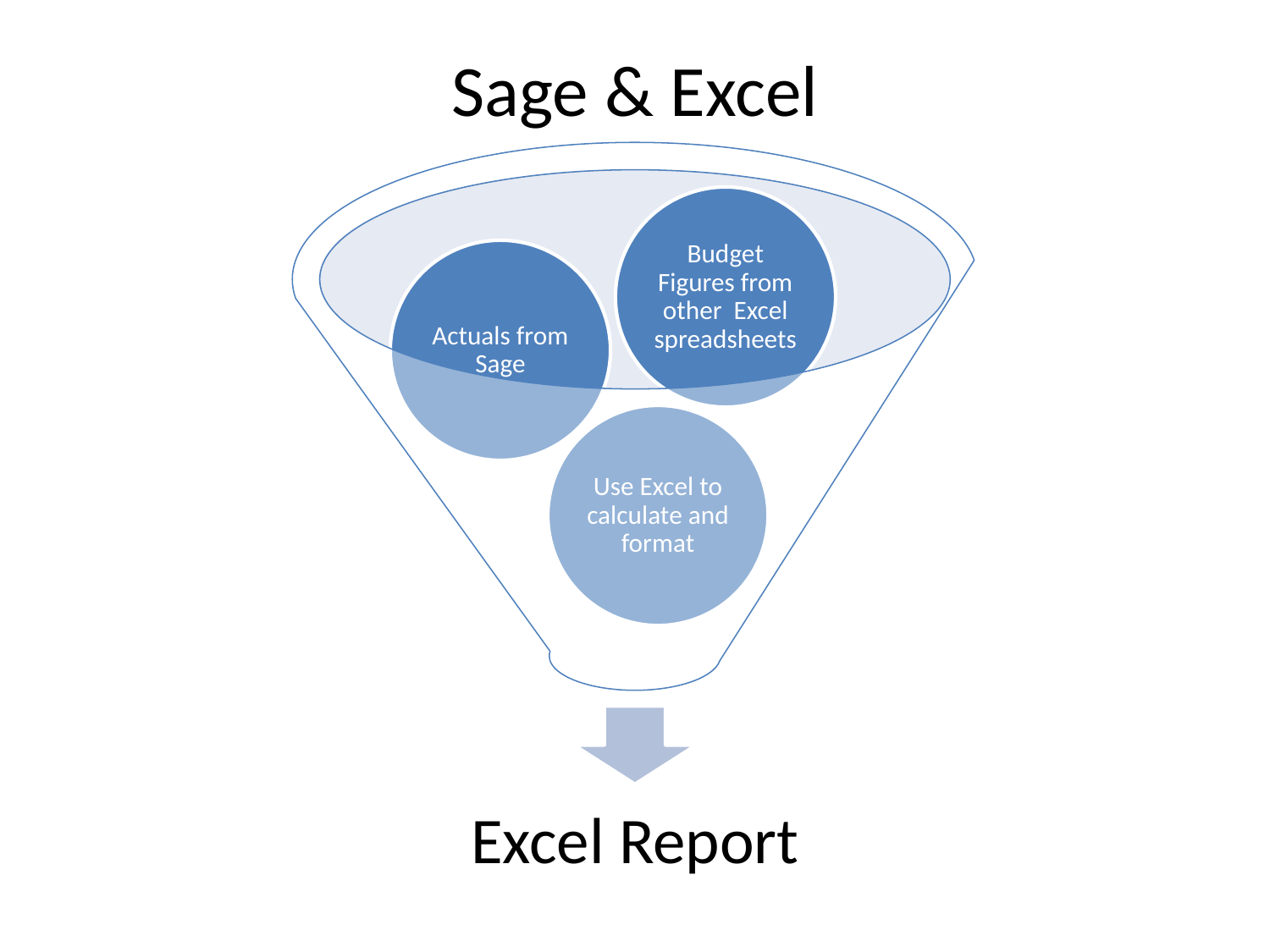

# Sage & Excel
Excel Report
Use Excel to calculate and format
Actuals from Sage
Budget Figures from other  Excel spreadsheets